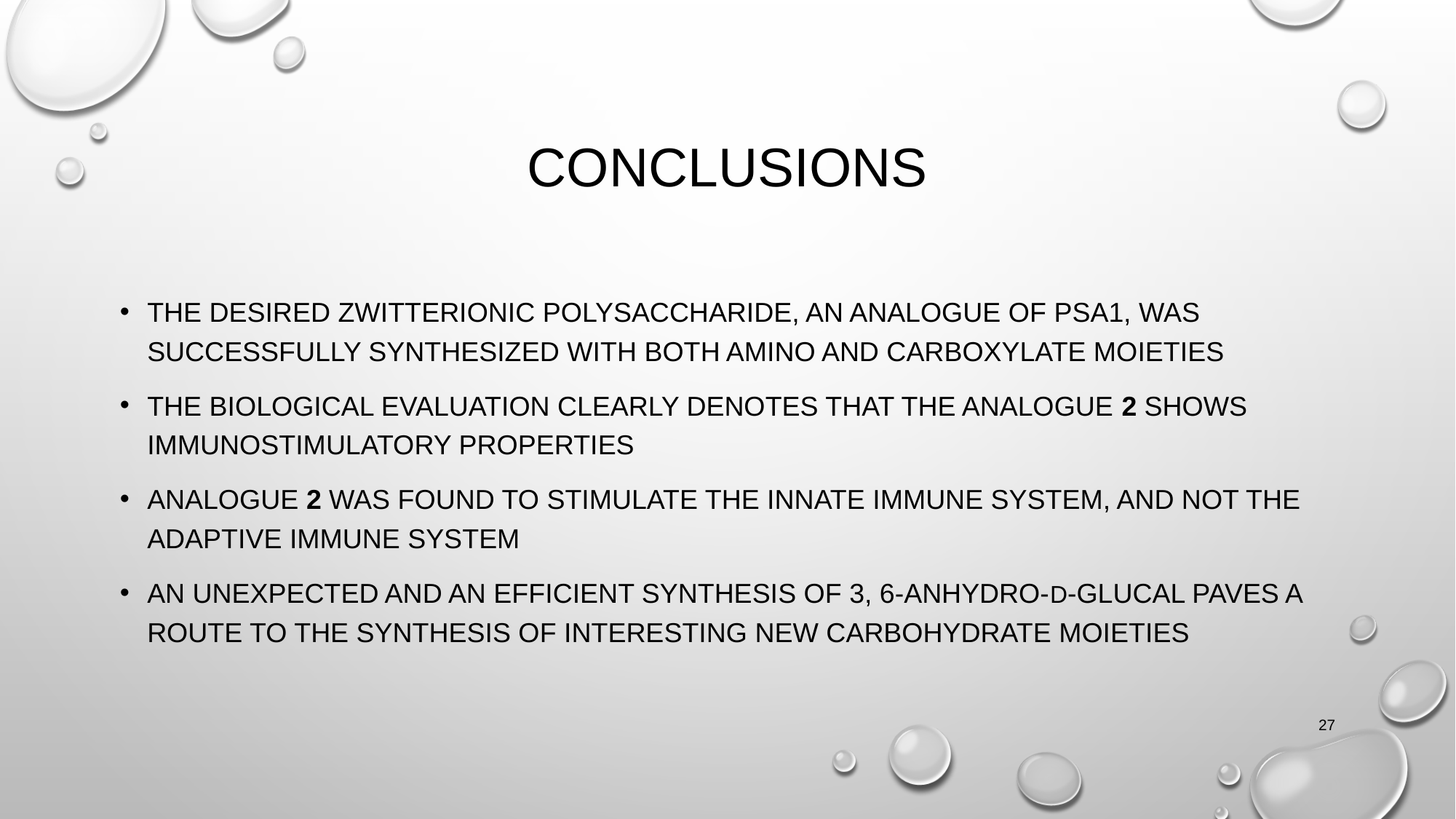

# Conclusions
The desired zwitterionic polysaccharide, an analogue of psa1, was successfully synthesized with both amino and carboxylate moieties
The biological evaluation clearly denotes that the analogue 2 shows immunostimulatory properties
Analogue 2 was found to stimulate the innate immune system, and not the adaptive immune system
an unexpected and an efficient synthesis of 3, 6-anhydro-d-glucal paves a route to the synthesis of interesting new carbohydrate moieties
27